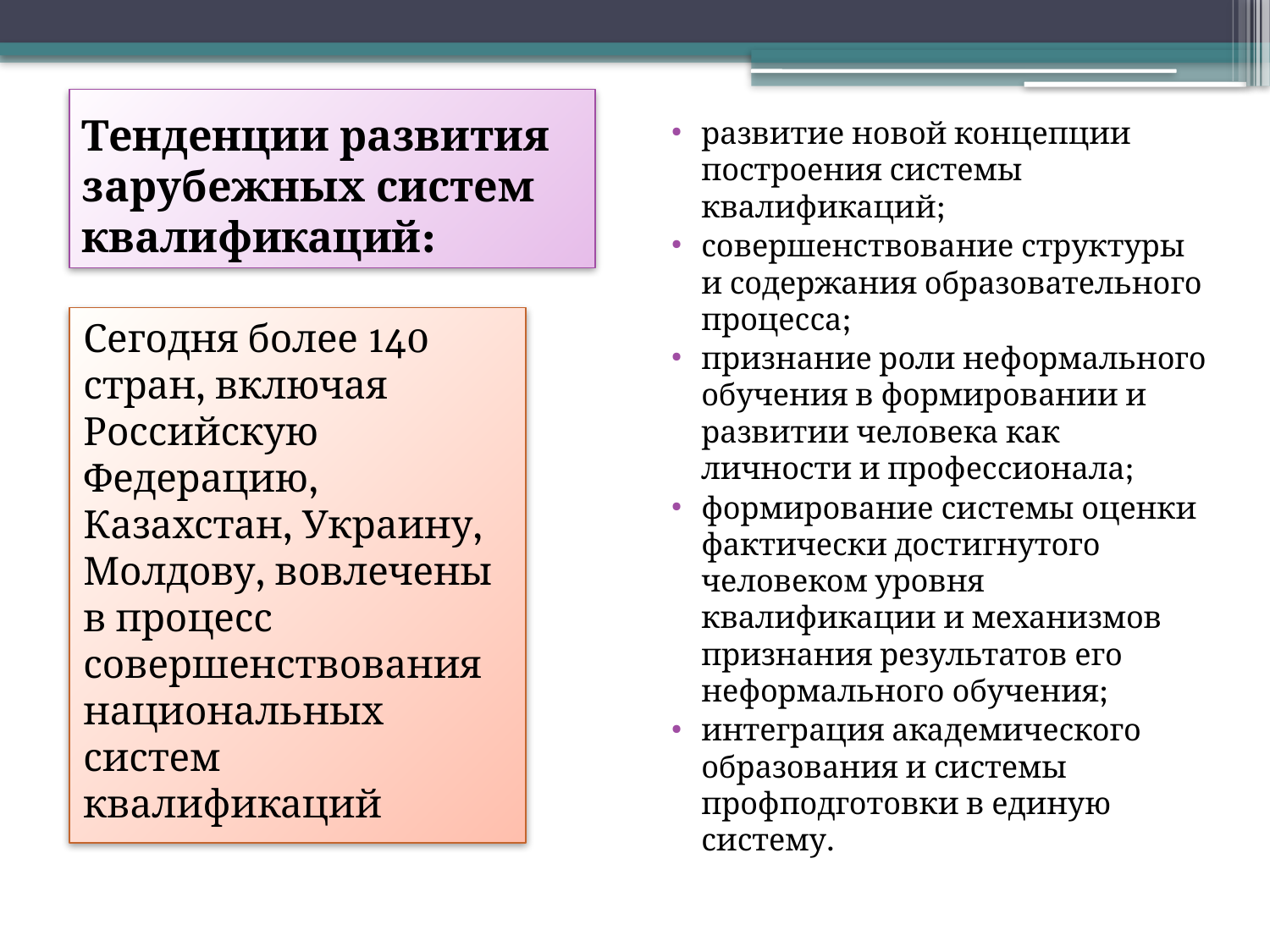

# Тенденции развития зарубежных систем квалификаций:
развитие новой концепции построения системы квалификаций;
совершенствование структуры и содержания образовательного процесса;
признание роли неформального обучения в формировании и развитии человека как личности и профессионала;
формирование системы оценки фактически достигнутого человеком уровня квалификации и механизмов признания результатов его неформального обучения;
интеграция академического образования и системы профподготовки в единую систему.
Сегодня более 140 стран, включая Российскую Федерацию, Казахстан, Украину, Молдову, вовлечены в процесс  совершенствования национальных систем квалификаций